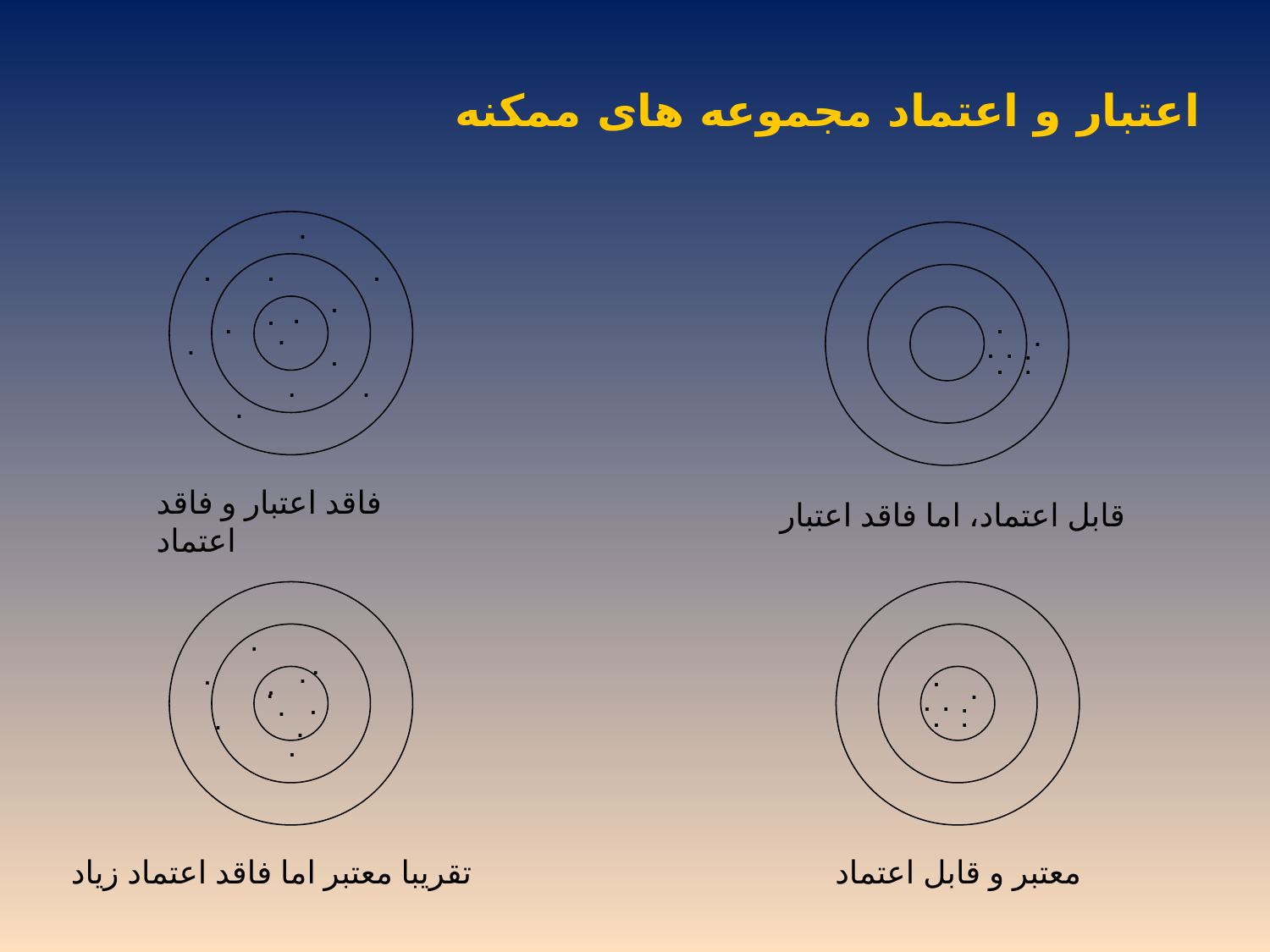

# اعتبار و اعتماد مجموعه های ممکنه
.

.
.
.

.
.
.
.
.
.
.
.
.
.
.
.
.
.
.
.
.
فاقد اعتبار و فاقد اعتماد
قابل اعتماد، اما فاقد اعتبار

.
.
.
.
.
.
.
.
.
.
.
.
.
.
.
.
.
.
تقریبا معتبر اما فاقد اعتماد زیاد
معتبر و قابل اعتماد